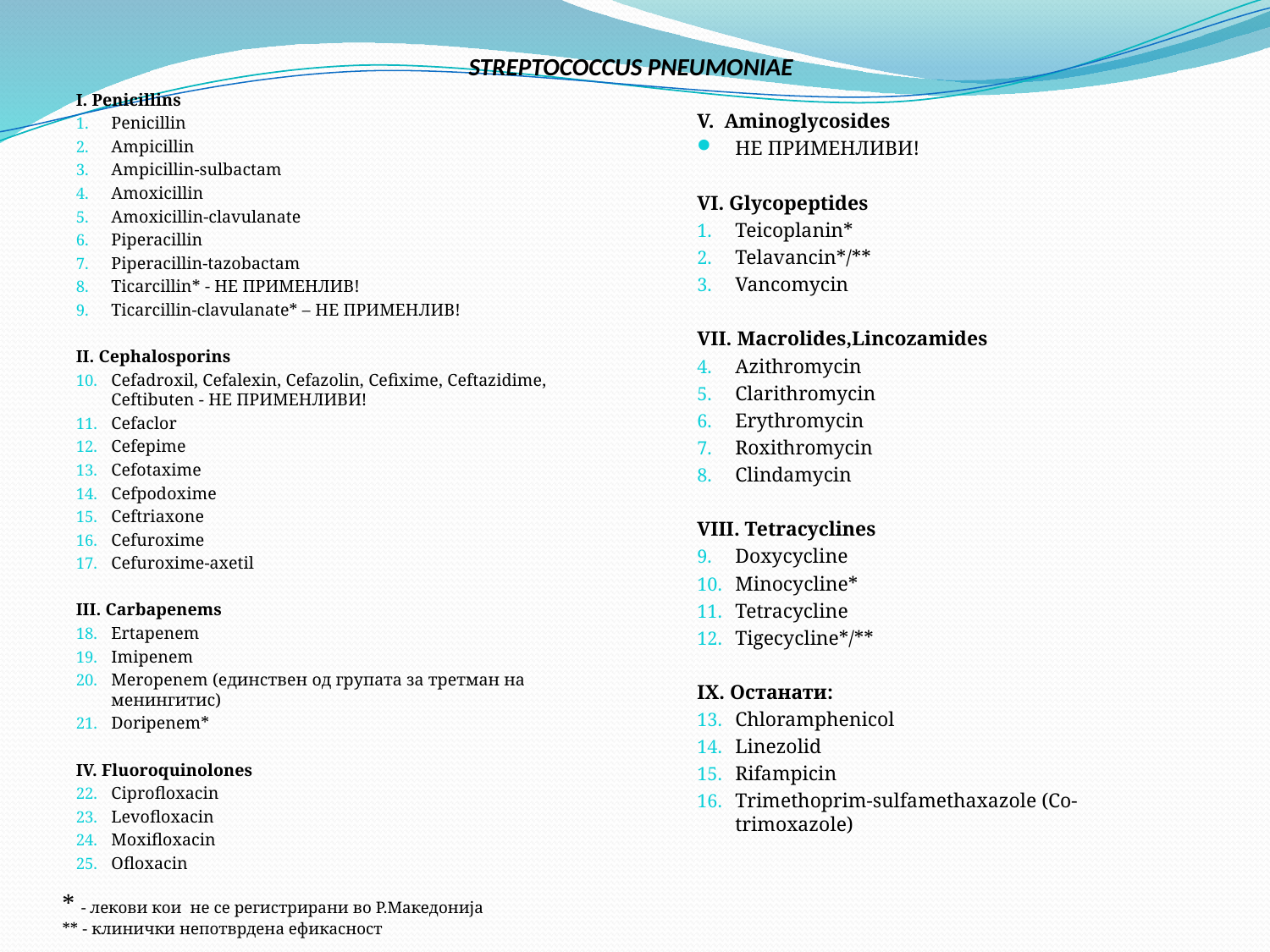

# STREPTOCOCCUS PNEUMONIAE
I. Penicillins
Penicillin
Ampicillin
Ampicillin-sulbactam
Amoxicillin
Amoxicillin-clavulanate
Piperacillin
Piperacillin-tazobactam
Ticarcillin* - НЕ ПРИМЕНЛИВ!
Ticarcillin-clavulanate* – НЕ ПРИМЕНЛИВ!

II. Cephalosporins
Cefadroxil, Cefalexin, Cefazolin, Cefixime, Ceftazidime, Ceftibuten - НЕ ПРИМЕНЛИВИ!
Cefaclor
Cefepime
Cefotaxime
Cefpodoxime
Ceftriaxone
Cefuroxime
Cefuroxime-axetil

III. Carbapenems
Ertapenem
Imipenem
Meropenem (единствен од групата за третман на менингитис)
Doripenem*

IV. Fluoroquinolones
Ciprofloxacin
Levofloxacin
Moxifloxacin
Ofloxacin

V.  Aminoglycosides
НЕ ПРИМЕНЛИВИ!

VI. Glycopeptides
Teicoplanin*
Telavancin*/**
Vancomycin

VII. Macrolides,Lincozamides
Azithromycin
Clarithromycin
Erythromycin
Roxithromycin
Clindamycin

VIII. Tetracyclines
Doxycycline
Minocycline*
Tetracycline
Tigecycline*/**

IX. Останати:
Chloramphenicol
Linezolid
Rifampicin
Trimethoprim-sulfamethaxazole (Co-trimoxazole)

* - лекови кои  не се регистрирани во Р.Македонија
** - клинички непотврдена ефикасност